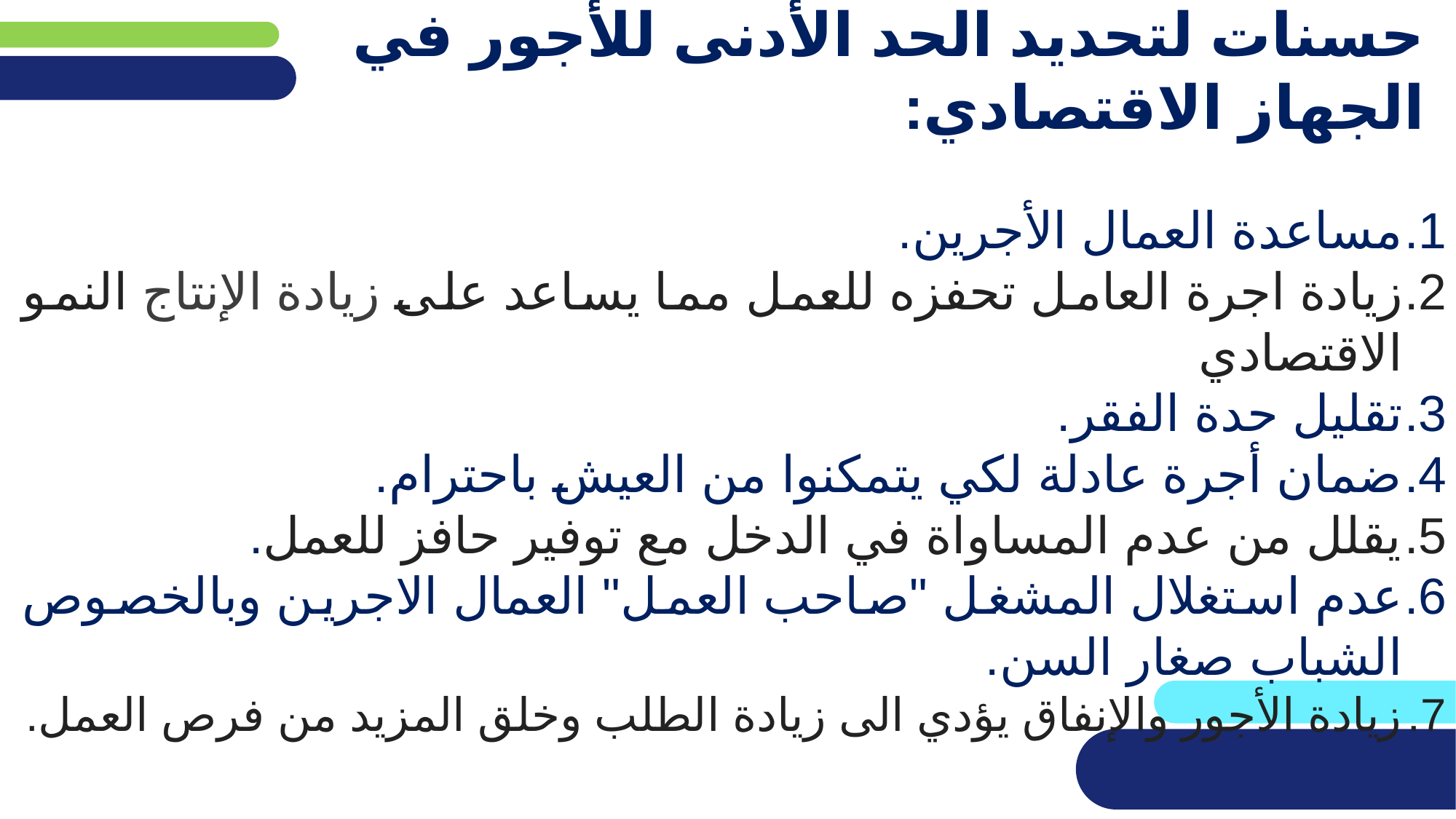

# حسنات لتحديد الحد الأدنى للأجور في الجهاز الاقتصادي:

مساعدة العمال الأجرين.
زيادة اجرة العامل تحفزه للعمل مما يساعد على زيادة الإنتاج النمو الاقتصادي
تقليل حدة الفقر.
ضمان أجرة عادلة لكي يتمكنوا من العيش باحترام.
يقلل من عدم المساواة في الدخل مع توفير حافز للعمل.
عدم استغلال المشغل "صاحب العمل" العمال الاجرين وبالخصوص الشباب صغار السن.
زيادة الأجور والإنفاق يؤدي الى زيادة الطلب وخلق المزيد من فرص العمل.